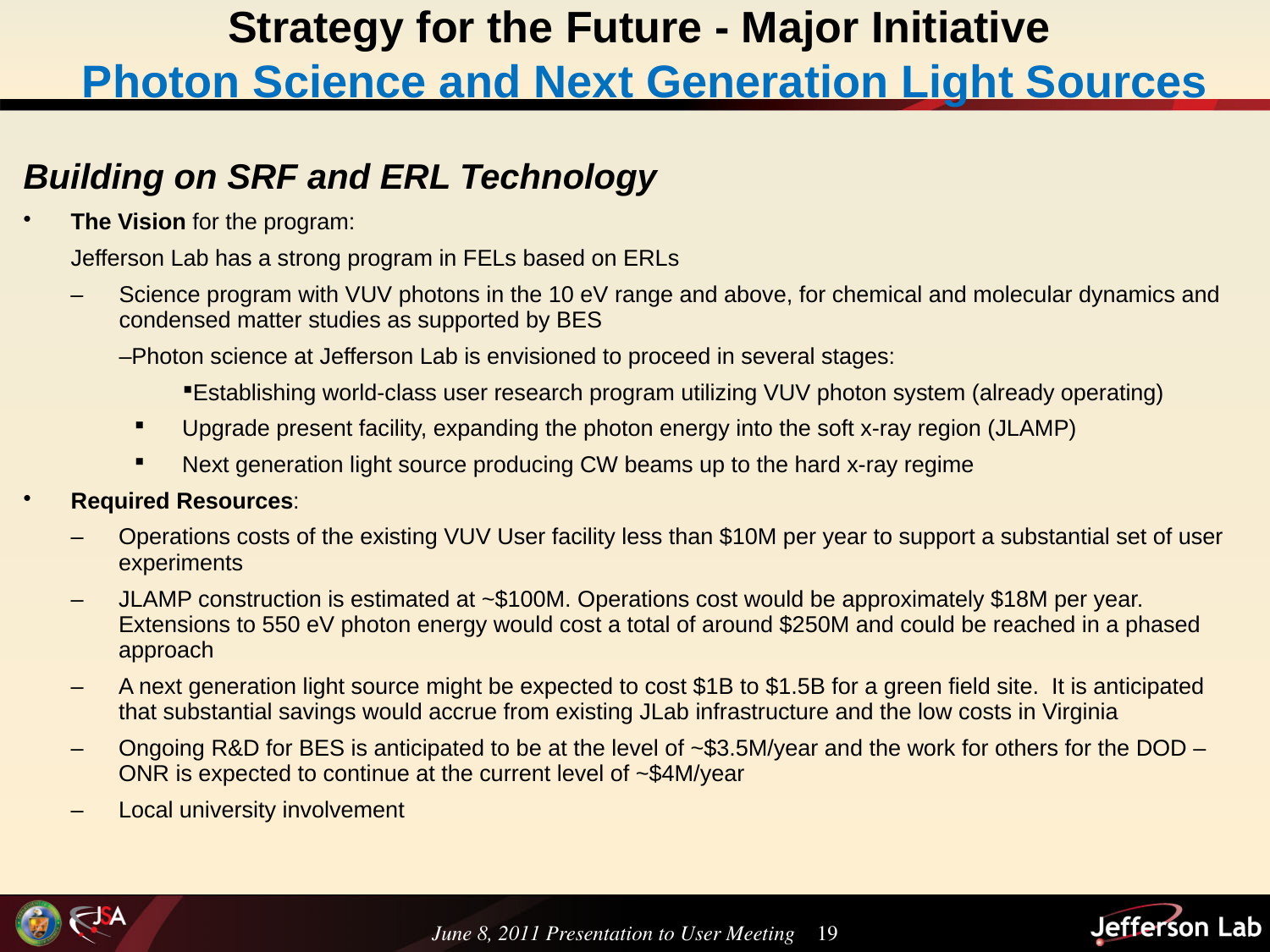

# Strategy for the Future - Major Initiative Photon Science and Next Generation Light Sources
| Building on SRF and ERL Technology |
| --- |
| The Vision for the program: Jefferson Lab has a strong program in FELs based on ERLs Science program with VUV photons in the 10 eV range and above, for chemical and molecular dynamics and condensed matter studies as supported by BES Photon science at Jefferson Lab is envisioned to proceed in several stages: Establishing world-class user research program utilizing VUV photon system (already operating) Upgrade present facility, expanding the photon energy into the soft x-ray region (JLAMP) Next generation light source producing CW beams up to the hard x-ray regime Required Resources: Operations costs of the existing VUV User facility less than $10M per year to support a substantial set of user experiments JLAMP construction is estimated at ~$100M. Operations cost would be approximately $18M per year. Extensions to 550 eV photon energy would cost a total of around $250M and could be reached in a phased approach A next generation light source might be expected to cost $1B to $1.5B for a green field site. It is anticipated that substantial savings would accrue from existing JLab infrastructure and the low costs in Virginia Ongoing R&D for BES is anticipated to be at the level of ~$3.5M/year and the work for others for the DOD – ONR is expected to continue at the current level of ~$4M/year Local university involvement |